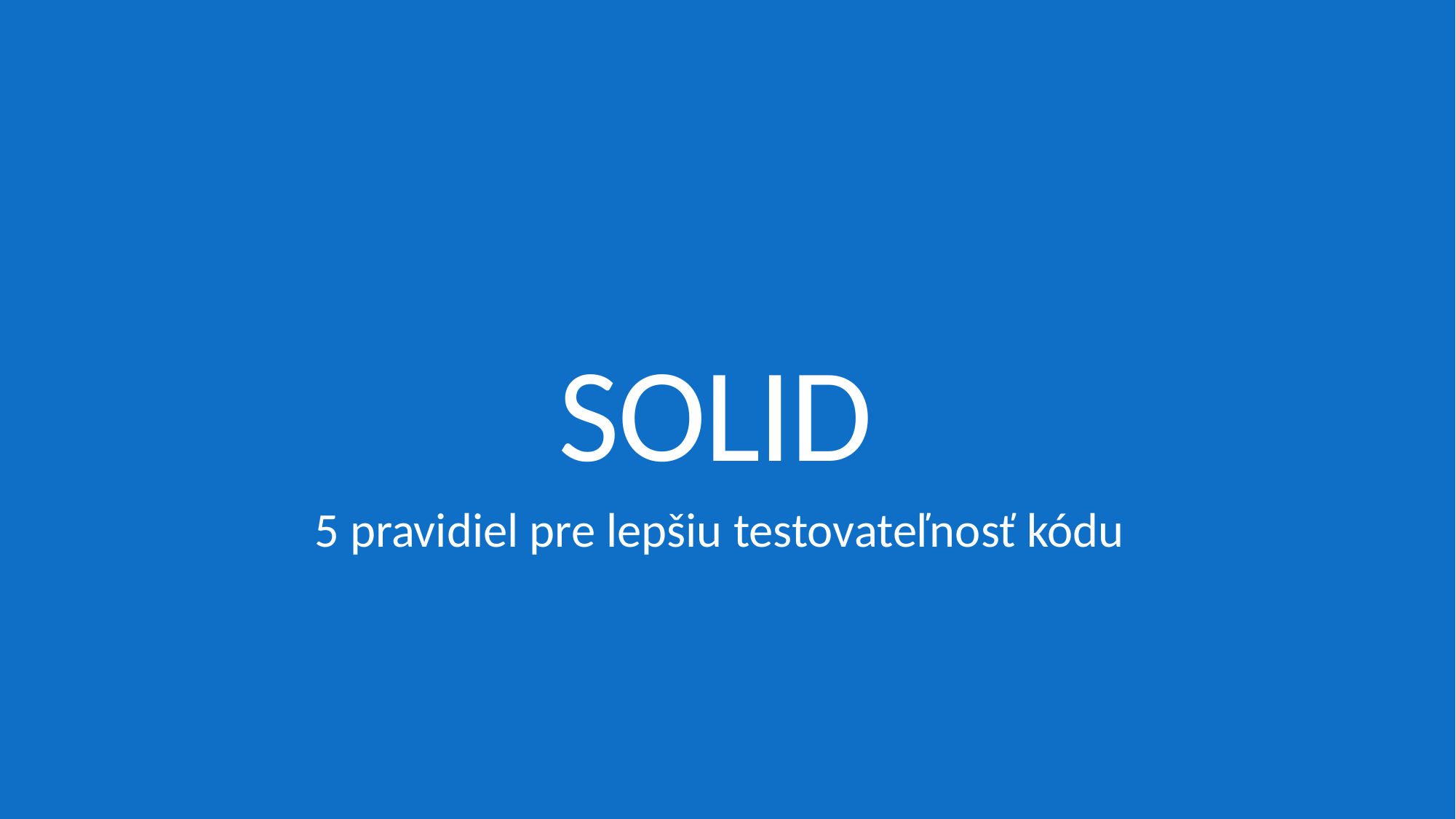

# SOLID
5 pravidiel pre lepšiu testovateľnosť kódu